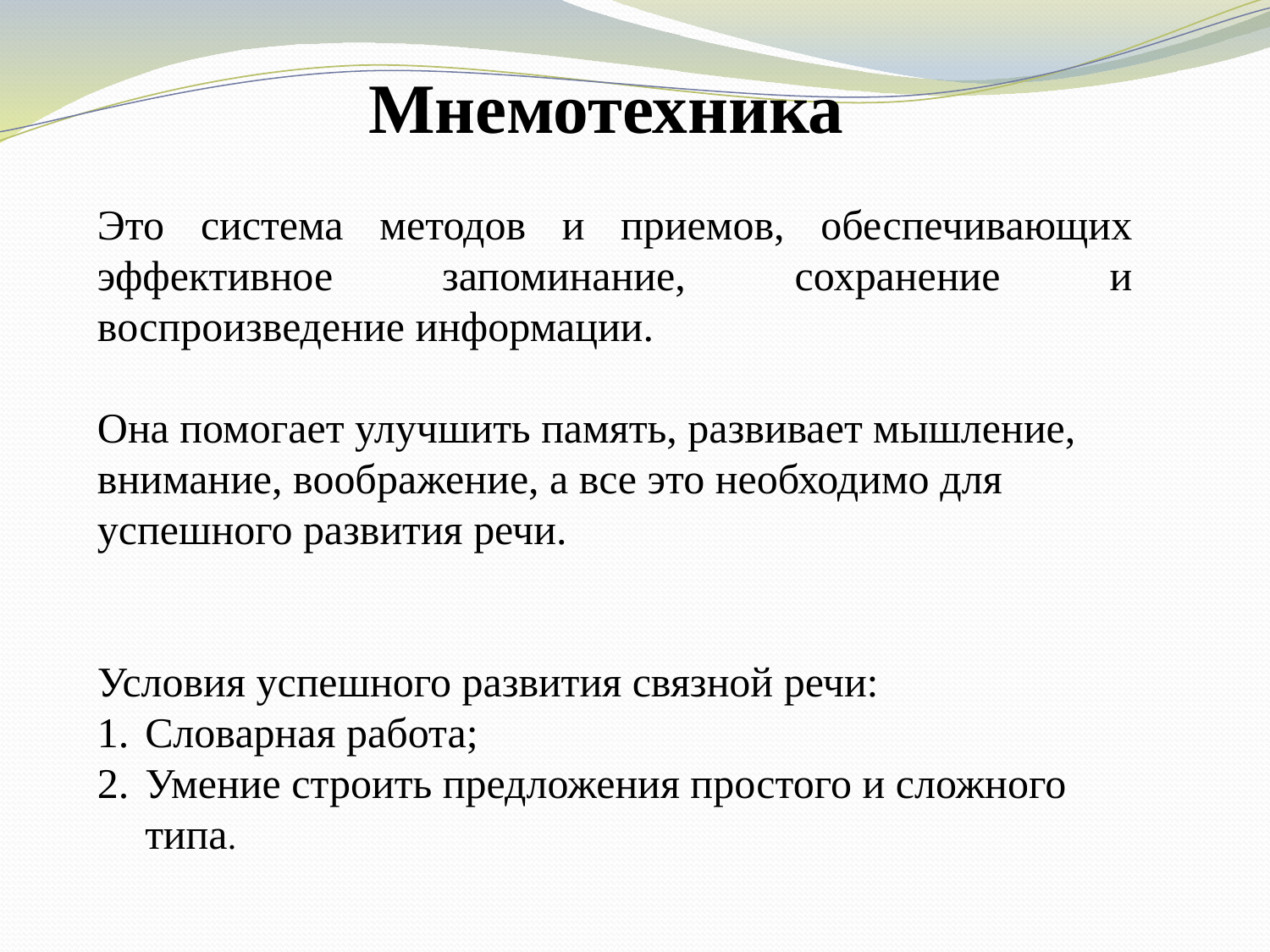

Мнемотехника

Это система методов и приемов, обеспечивающих эффективное запоминание, сохранение и воспроизведение информации.

Она помогает улучшить память, развивает мышление, внимание, воображение, а все это необходимо для успешного развития речи.

Условия успешного развития связной речи:
Словарная работа;
Умение строить предложения простого и сложного типа.